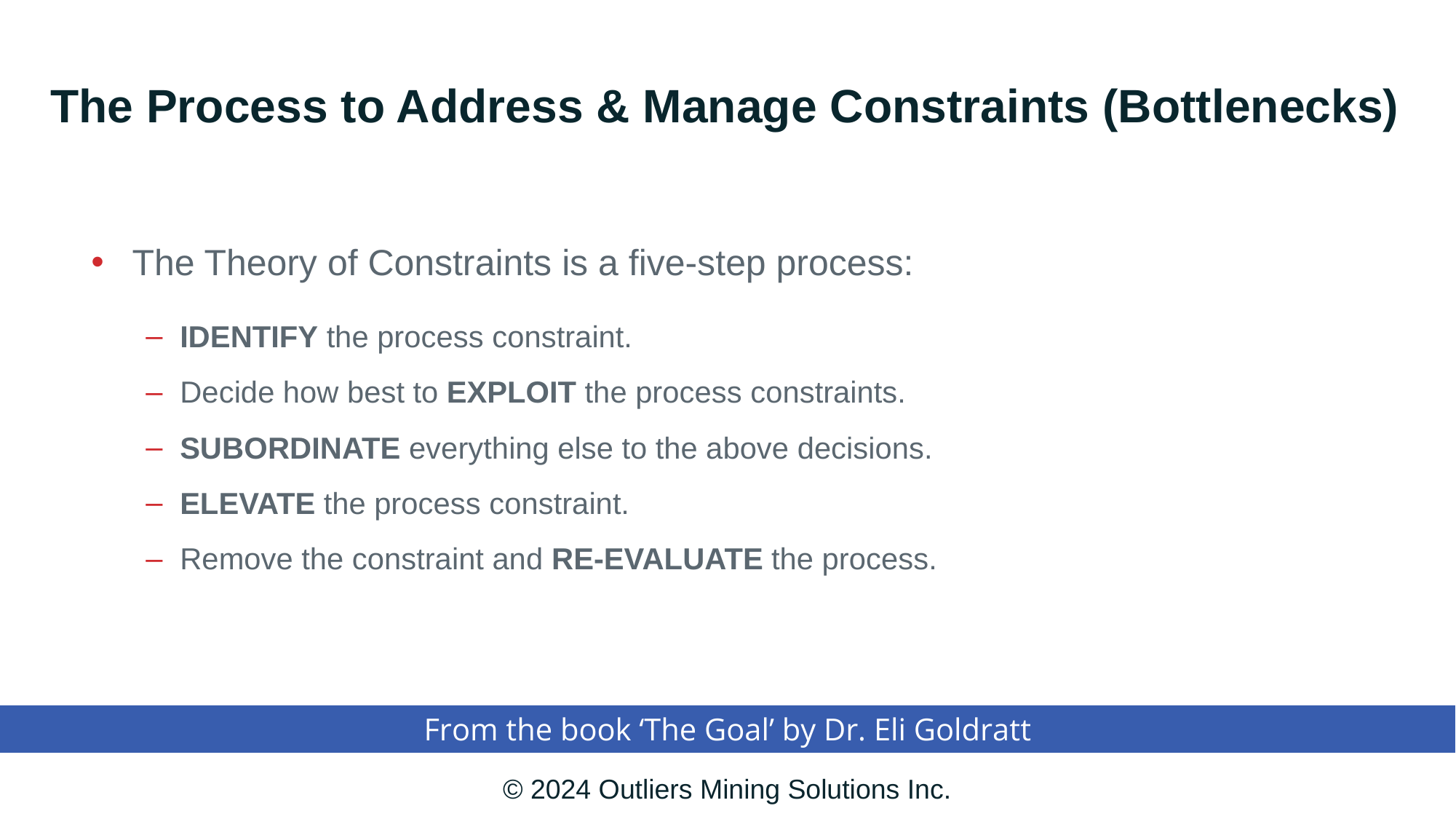

The Process to Address & Manage Constraints (Bottlenecks)
# The Process to Address & Manage Constraints (Bottlenecks)
The Theory of Constraints is a five-step process:
IDENTIFY the process constraint.
Decide how best to EXPLOIT the process constraints.
SUBORDINATE everything else to the above decisions.
ELEVATE the process constraint.
Remove the constraint and RE-EVALUATE the process.
From the book ‘The Goal’ by Dr. Eli Goldratt
© 2024 Outliers Mining Solutions Inc.